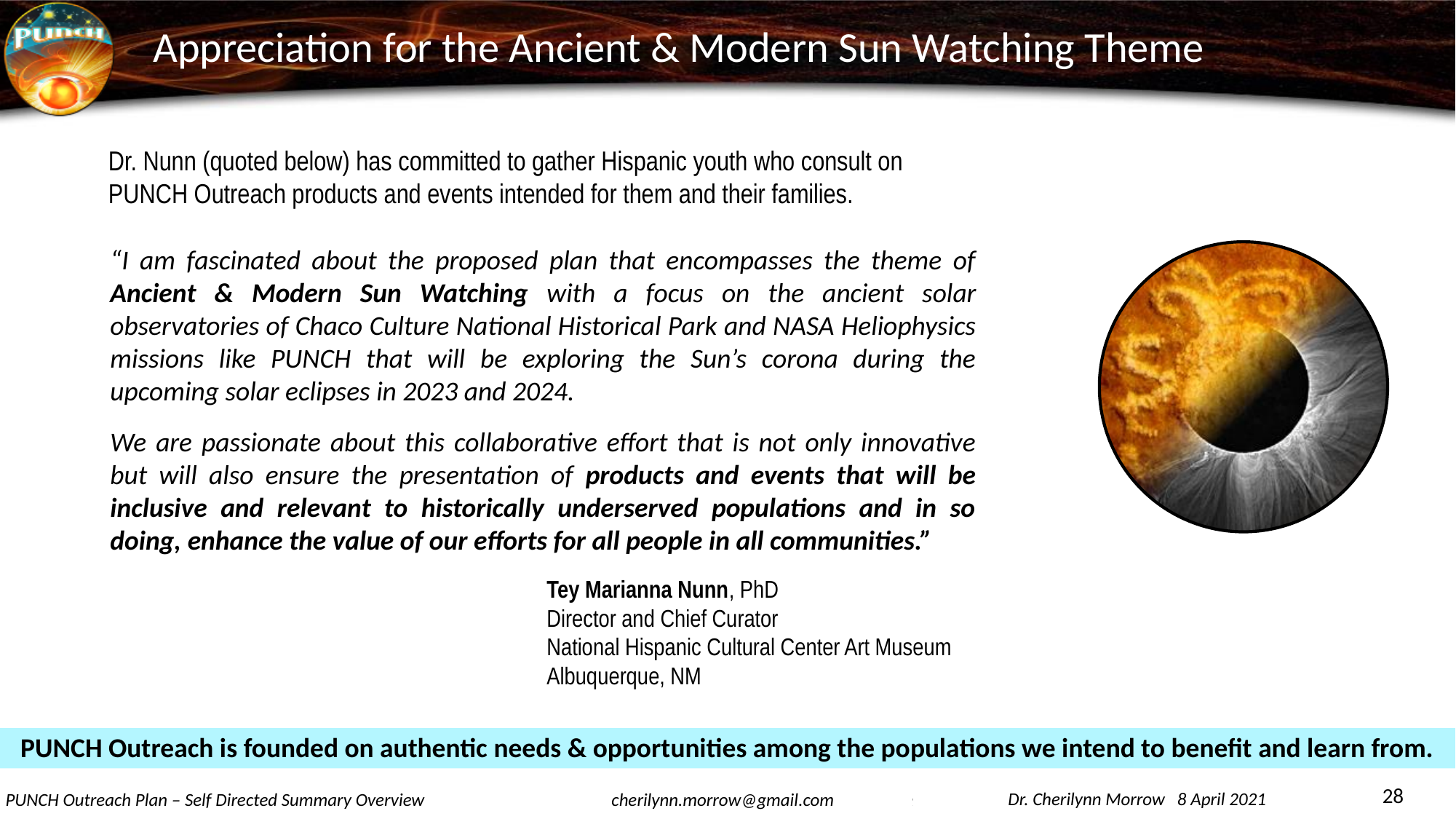

# Appreciation for the Ancient & Modern Sun Watching Theme
Dr. Nunn (quoted below) has committed to gather Hispanic youth who consult on PUNCH Outreach products and events intended for them and their families.
“I am fascinated about the proposed plan that encompasses the theme of Ancient & Modern Sun Watching with a focus on the ancient solar observatories of Chaco Culture National Historical Park and NASA Heliophysics missions like PUNCH that will be exploring the Sun’s corona during the upcoming solar eclipses in 2023 and 2024.
We are passionate about this collaborative effort that is not only innovative but will also ensure the presentation of products and events that will be inclusive and relevant to historically underserved populations and in so doing, enhance the value of our efforts for all people in all communities.”
Tey Marianna Nunn, PhD
Director and Chief Curator
National Hispanic Cultural Center Art Museum
Albuquerque, NM

PUNCH Outreach is founded on authentic needs & opportunities among the populations we intend to benefit and learn from.
28
Dr. Cherilynn Morrow   8 April 2021
PUNCH Outreach Plan – Self Directed Summary Overview
cherilynn.morrow@gmail.com